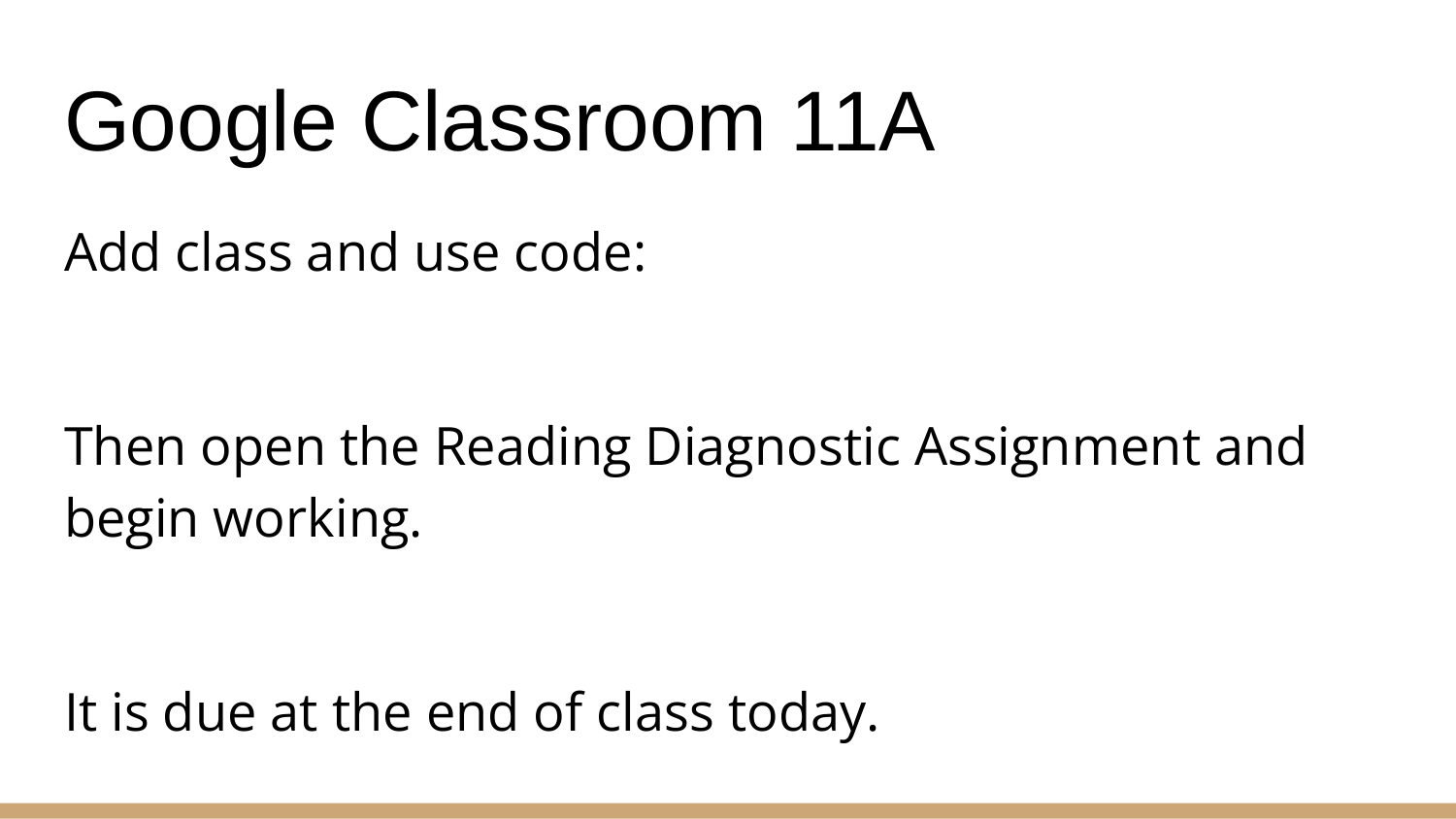

# Google Classroom 11A
Add class and use code:

Then open the Reading Diagnostic Assignment and begin working.

It is due at the end of class today.